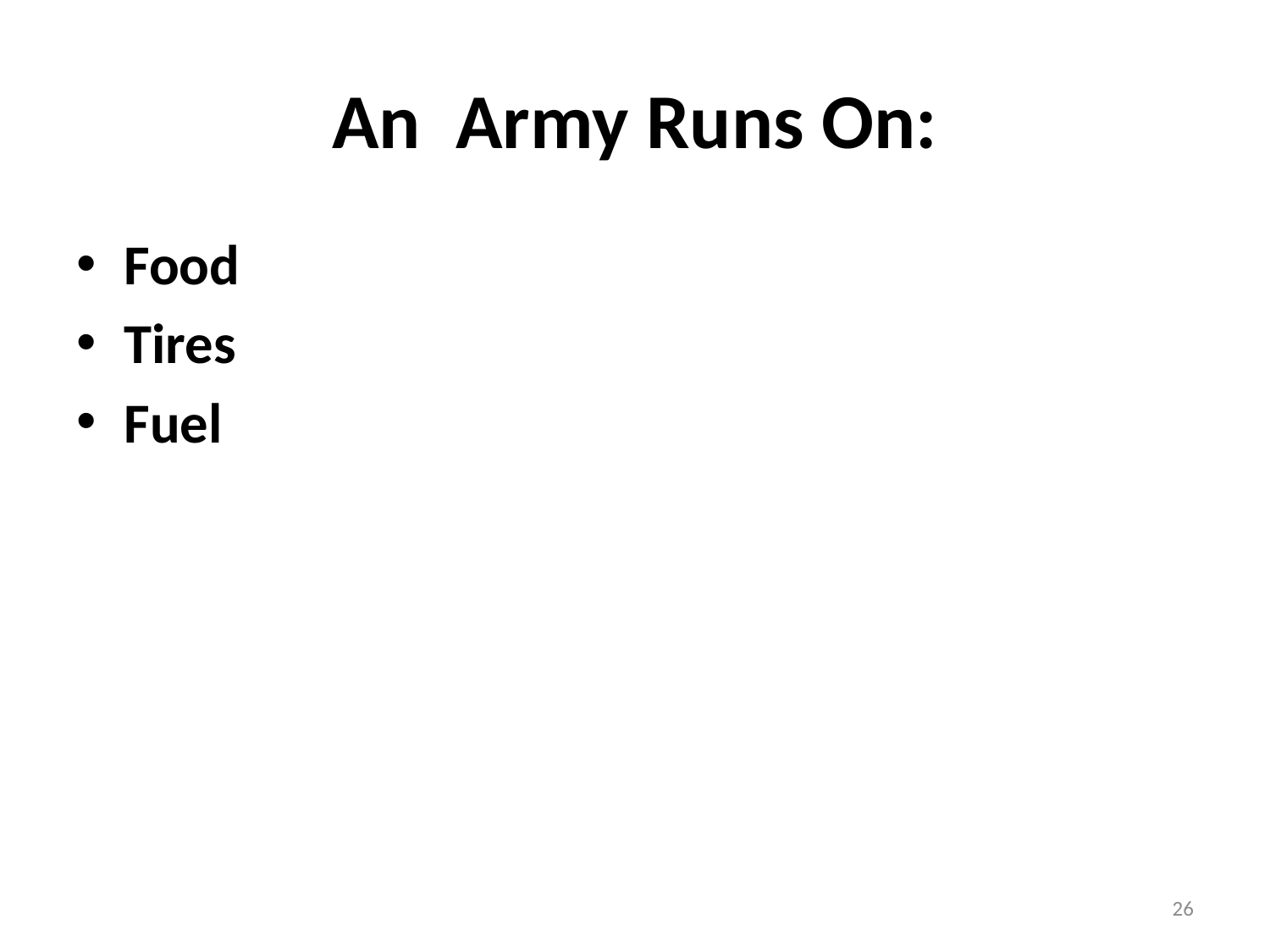

# An  Army Runs On:
Food
Tires
Fuel
26